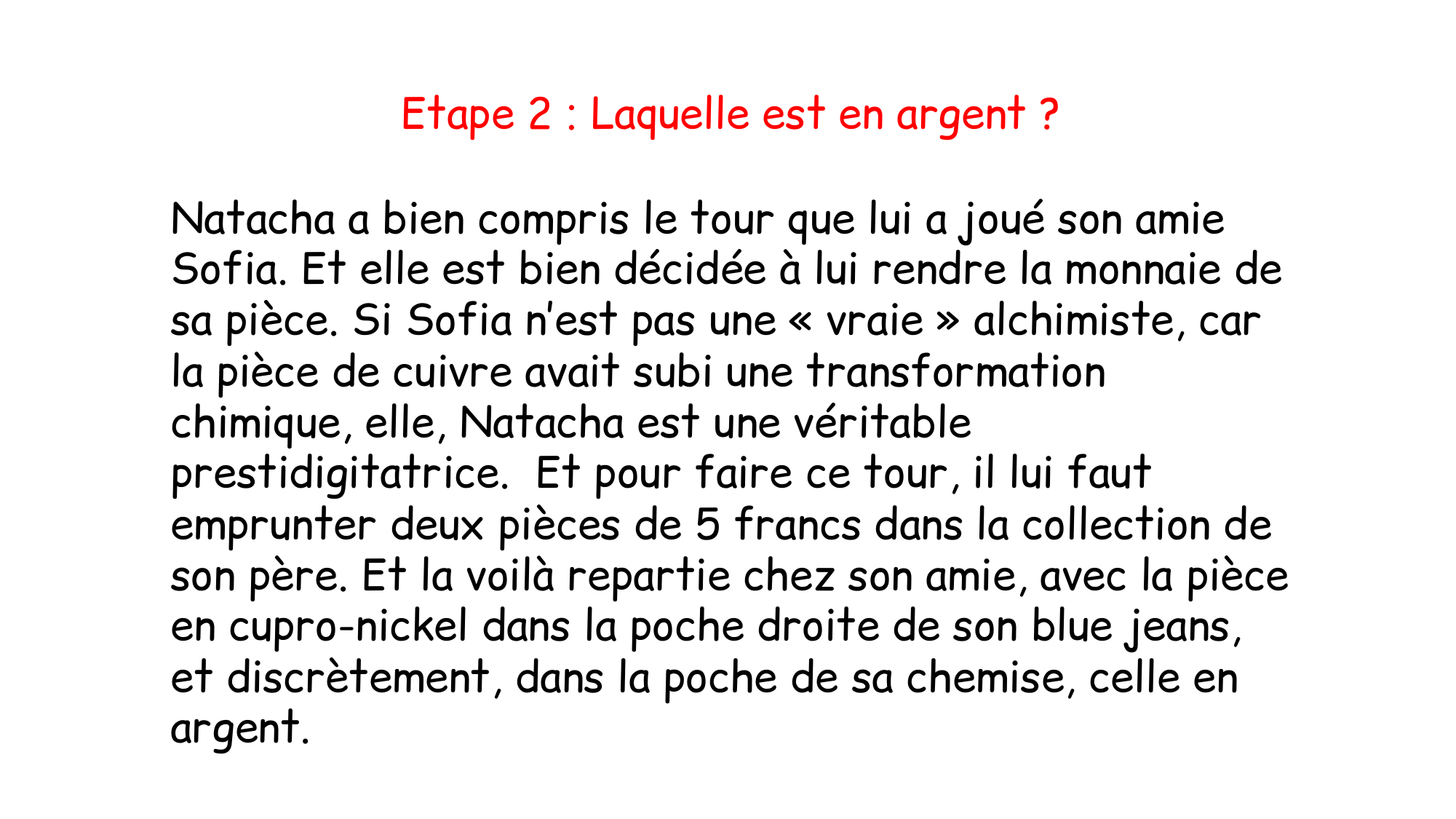

Etape 2 : Laquelle est en argent ?
Natacha a bien compris le tour que lui a joué son amie Sofia. Et elle est bien décidée à lui rendre la monnaie de sa pièce. Si Sofia n’est pas une « vraie » alchimiste, car la pièce de cuivre avait subi une transformation chimique, elle, Natacha est une véritable prestidigitatrice.  Et pour faire ce tour, il lui faut emprunter deux pièces de 5 francs dans la collection de son père. Et la voilà repartie chez son amie, avec la pièce en cupro-nickel dans la poche droite de son blue jeans, et discrètement, dans la poche de sa chemise, celle en argent.